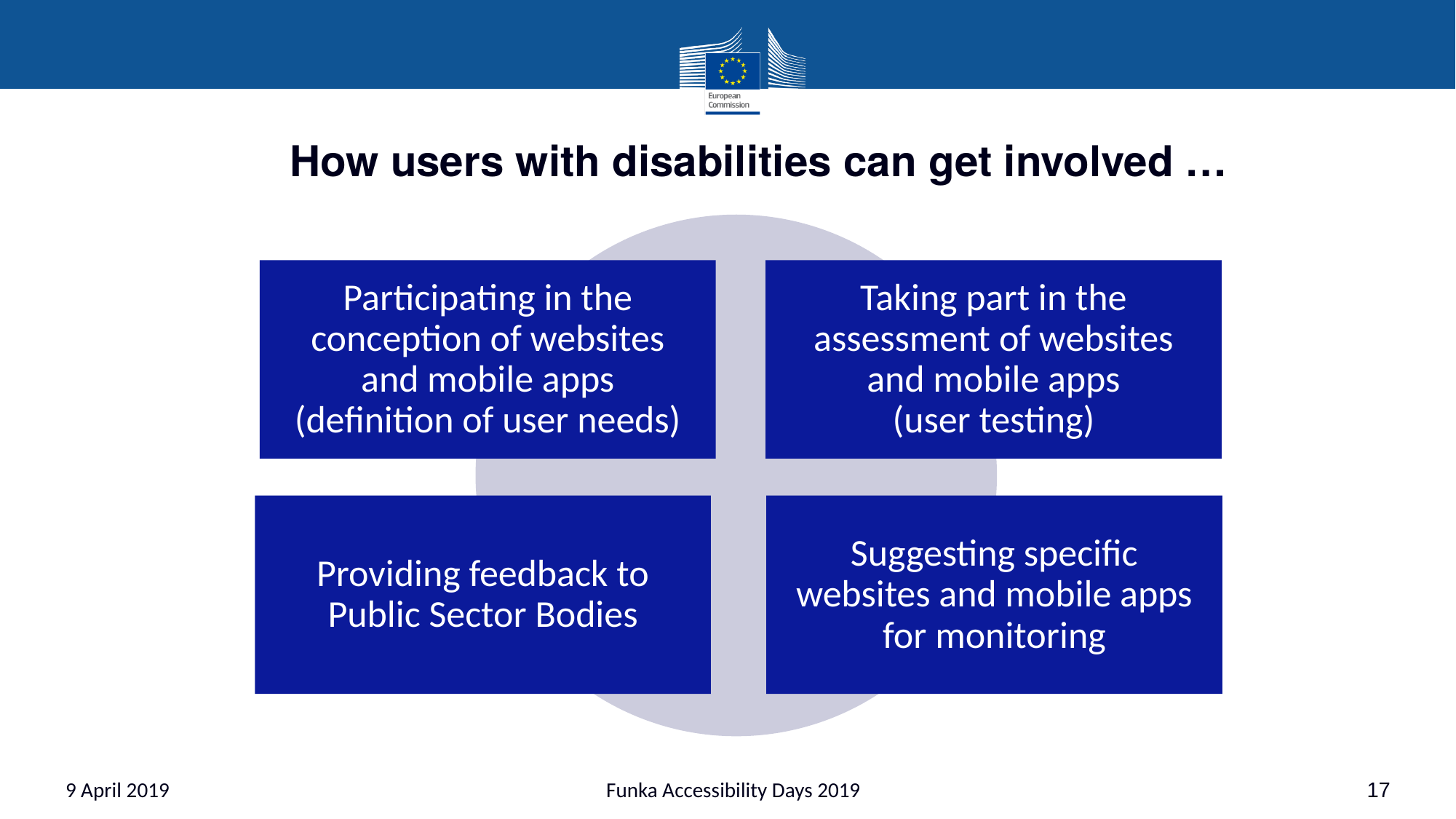

# How users with disabilities can get involved …

Participating in the conception of websites and mobile apps
(definition of user needs)
Taking part in the assessment of websites and mobile apps
(user testing)
Providing feedback to Public Sector Bodies
Suggesting specific websites and mobile apps for monitoring
9 April 2019
Funka Accessibility Days 2019
17